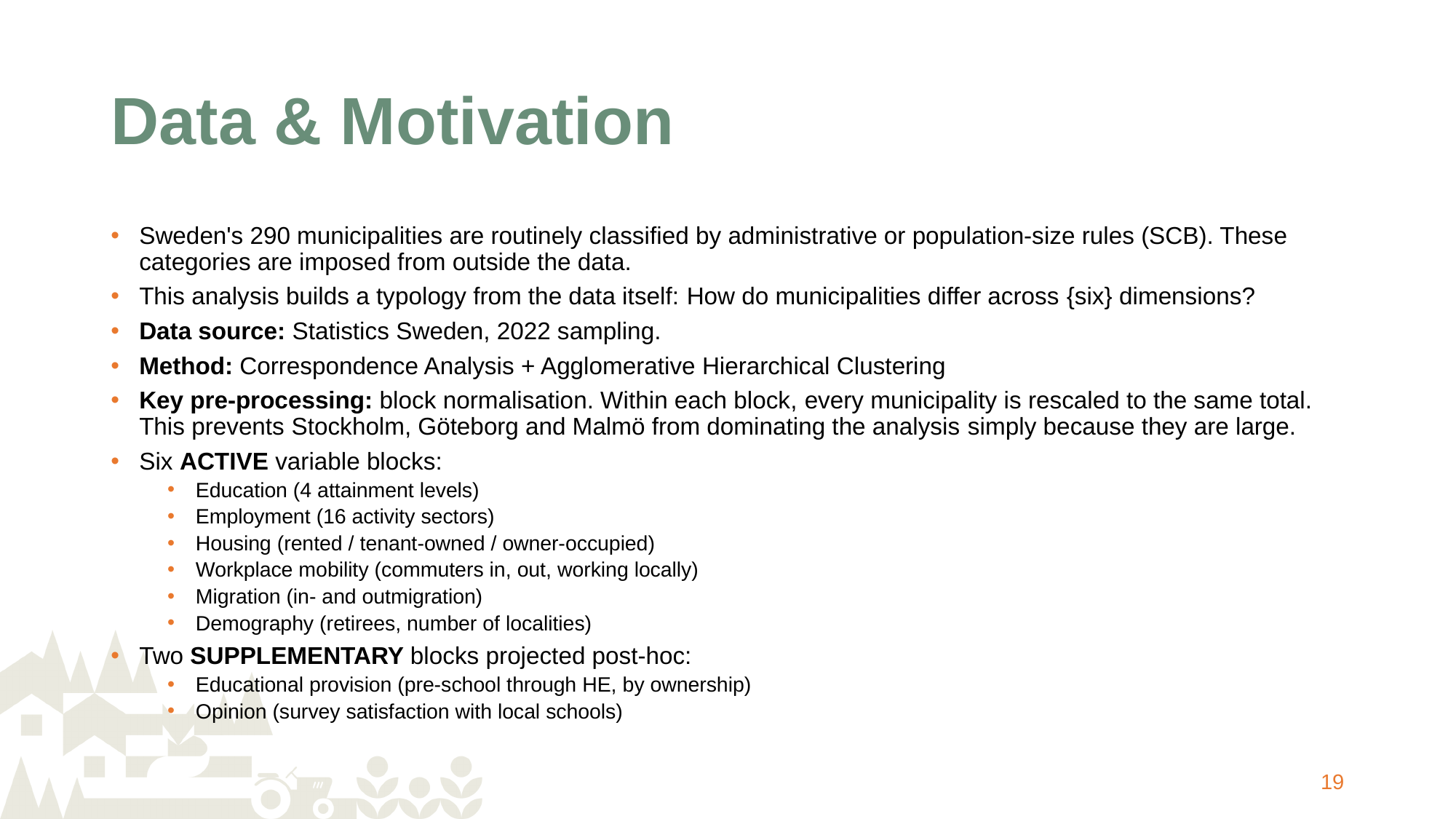

# Data & Motivation
Sweden's 290 municipalities are routinely classified by administrative or population-size rules (SCB). These categories are imposed from outside the data.
This analysis builds a typology from the data itself: How do municipalities differ across {six} dimensions?
Data source: Statistics Sweden, 2022 sampling.
Method: Correspondence Analysis + Agglomerative Hierarchical Clustering
Key pre-processing: block normalisation. Within each block, every municipality is rescaled to the same total. This prevents Stockholm, Göteborg and Malmö from dominating the analysis simply because they are large.
Six ACTIVE variable blocks:
Education (4 attainment levels)
Employment (16 activity sectors)
Housing (rented / tenant-owned / owner-occupied)
Workplace mobility (commuters in, out, working locally)
Migration (in- and outmigration)
Demography (retirees, number of localities)
Two SUPPLEMENTARY blocks projected post-hoc:
Educational provision (pre-school through HE, by ownership)
Opinion (survey satisfaction with local schools)
19